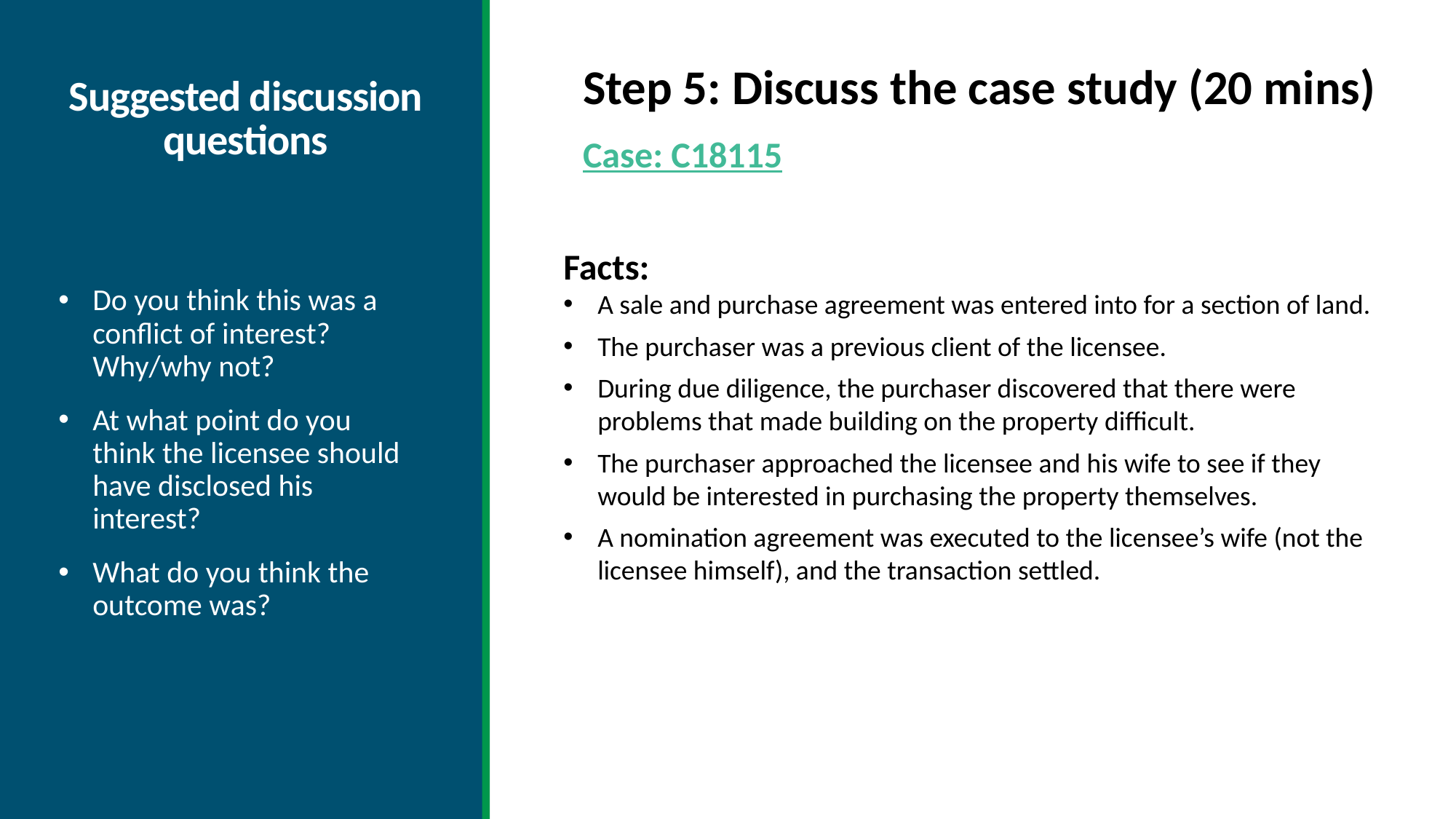

# Suggested discussion questions
Step 5: Discuss the case study (20 mins)
Case: C18115
Facts:
A sale and purchase agreement was entered into for a section of land.
The purchaser was a previous client of the licensee.
During due diligence, the purchaser discovered that there were problems that made building on the property difficult.
The purchaser approached the licensee and his wife to see if they would be interested in purchasing the property themselves.
A nomination agreement was executed to the licensee’s wife (not the licensee himself), and the transaction settled.

Do you think this was a conflict of interest? Why/why not?
At what point do you think the licensee should have disclosed his interest?
What do you think the outcome was?